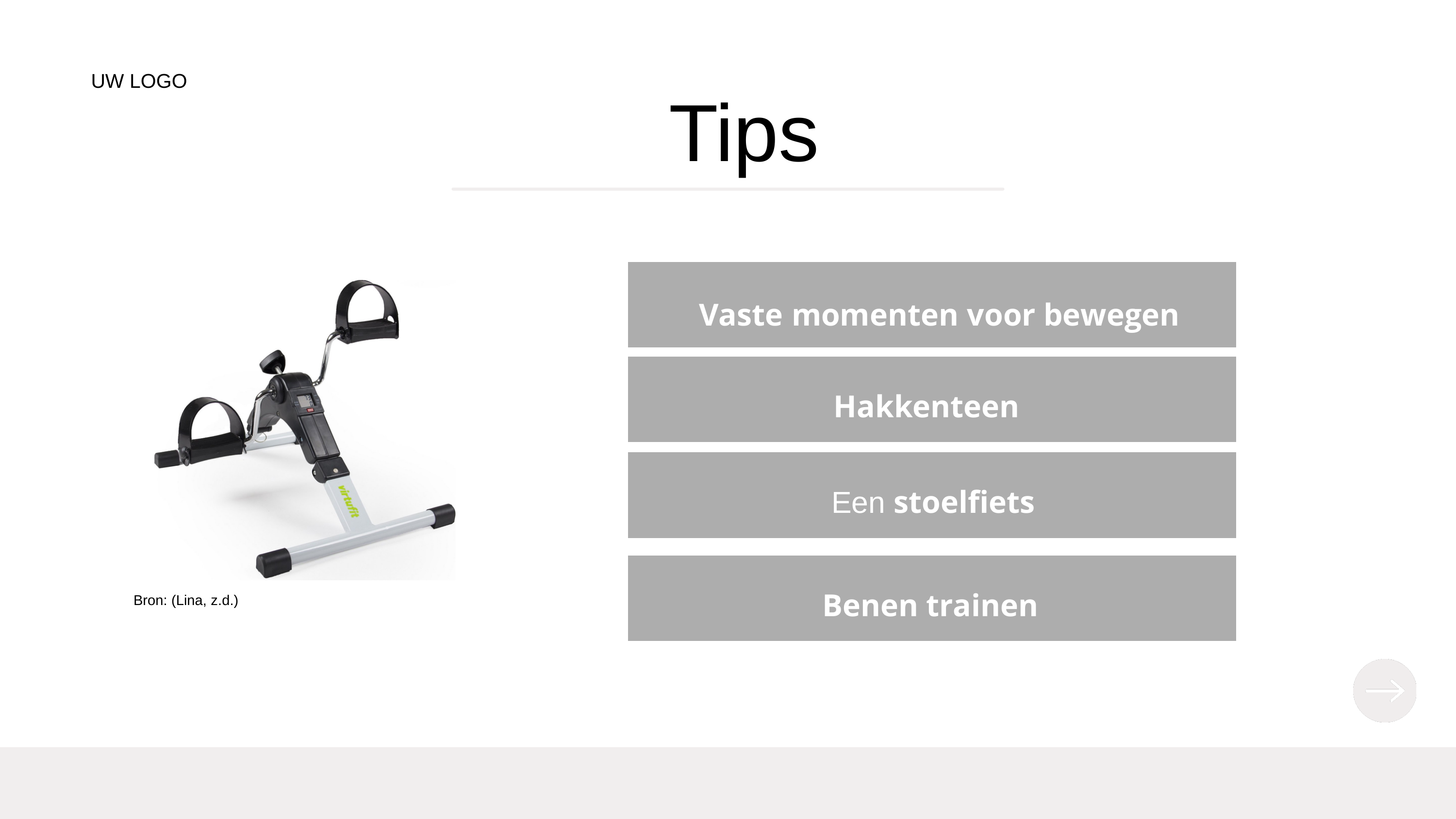

UW LOGO
Tips

Vaste momenten voor bewegen

Hakkenteen

Een stoelfiets

Benen trainen
Bron: (Lina, z.d.)